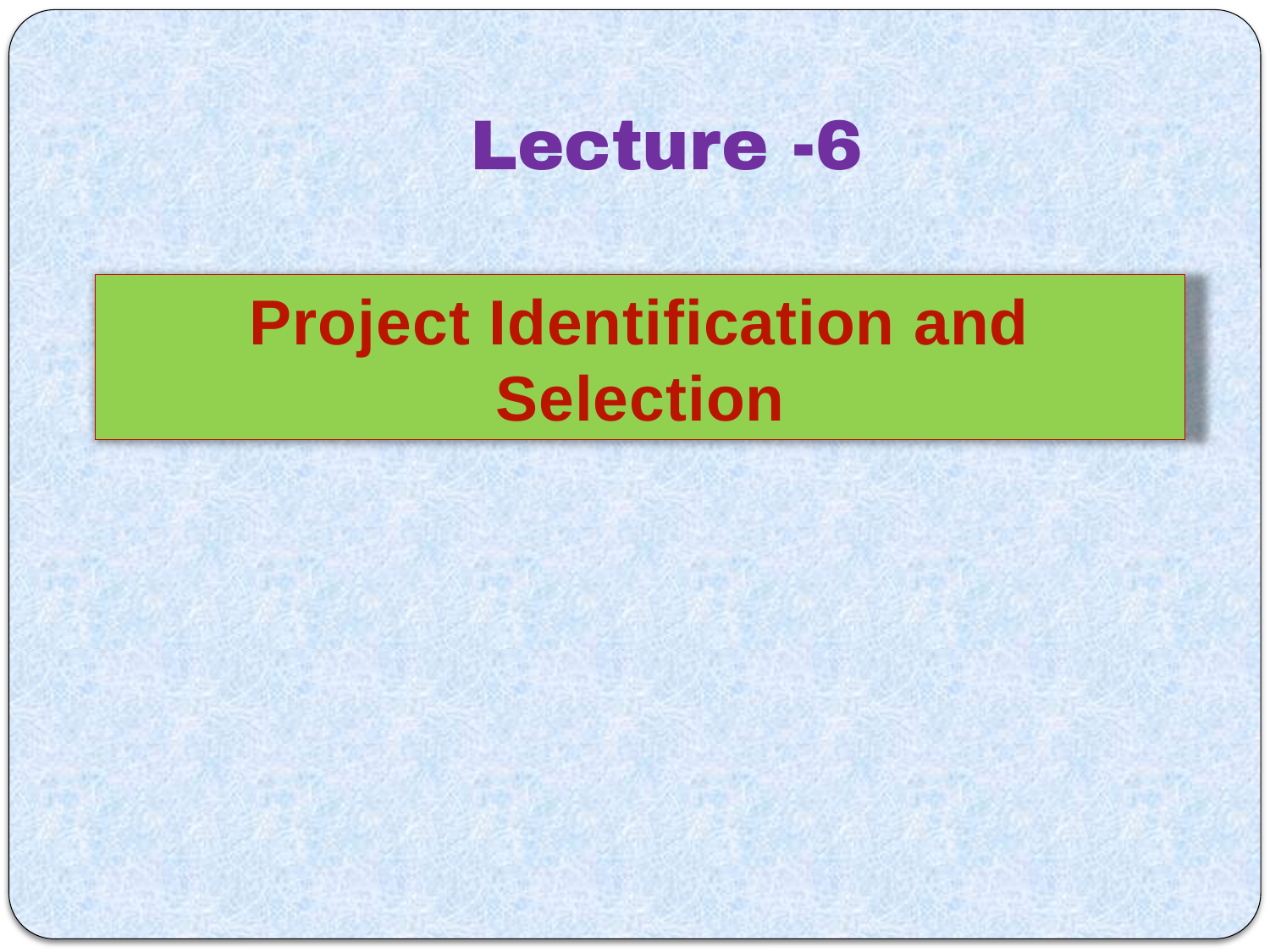

# Lecture -6

Project Identification and Selection